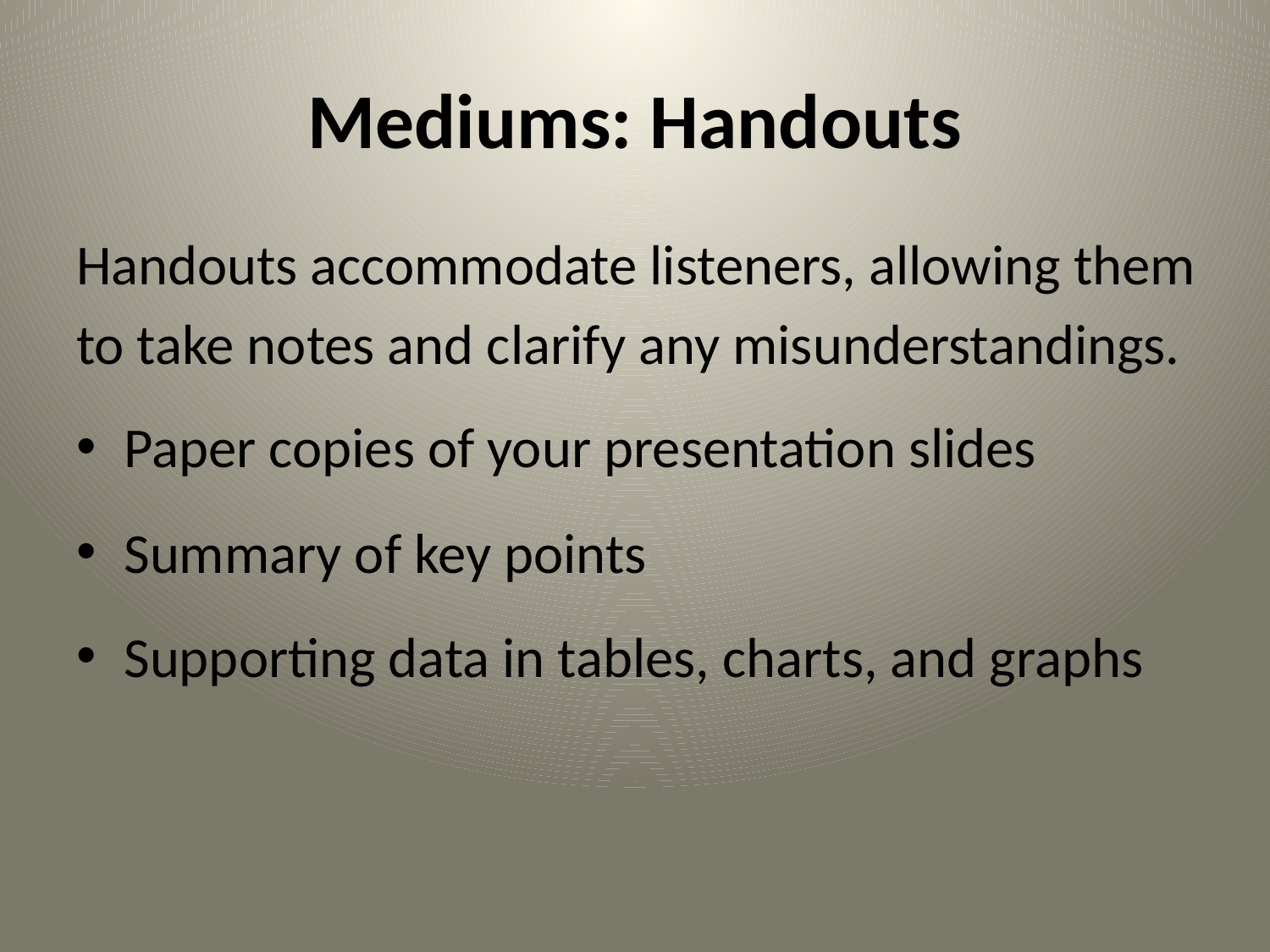

# Mediums: Handouts
Handouts accommodate listeners, allowing them
to take notes and clarify any misunderstandings.

Paper copies of your presentation slides

Summary of key points

Supporting data in tables, charts, and graphs